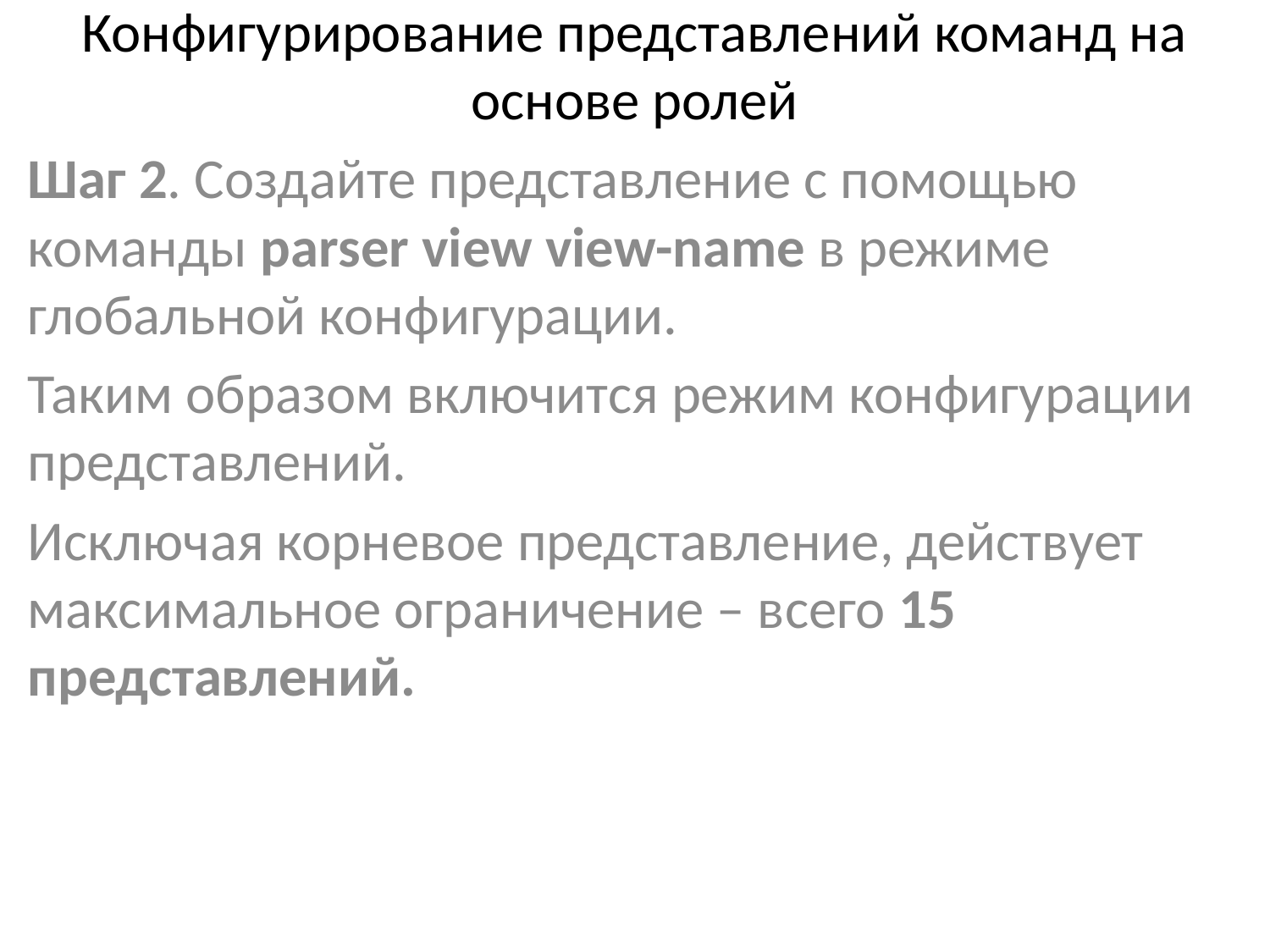

# Конфигурирование представлений команд на основе ролей
Шаг 2. Создайте представление с помощью команды parser view view-name в режиме глобальной конфигурации.
Таким образом включится режим конфигурации представлений.
Исключая корневое представление, действует максимальное ограничение – всего 15 представлений.